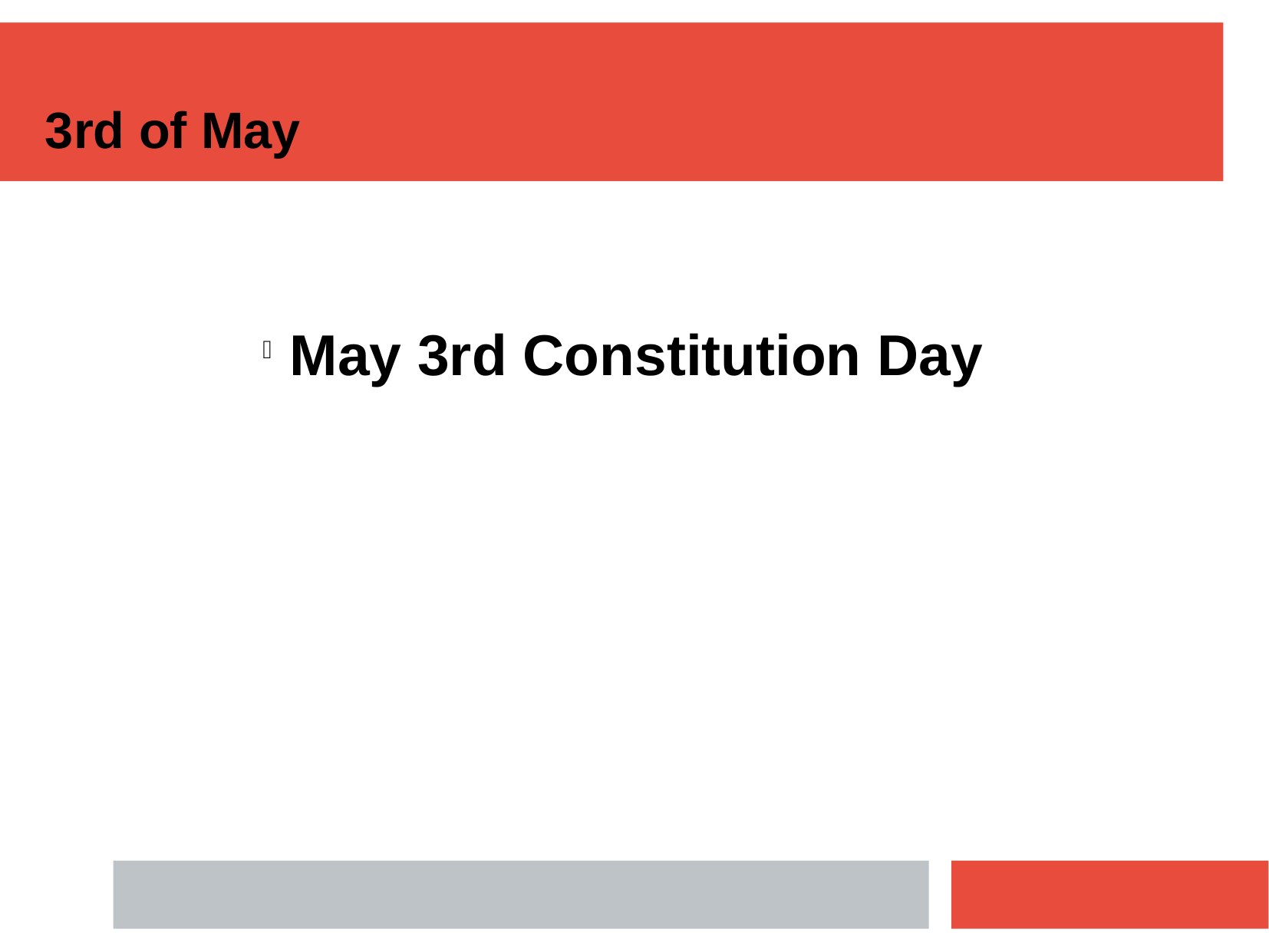

3rd of May

May 3rd Constitution Day